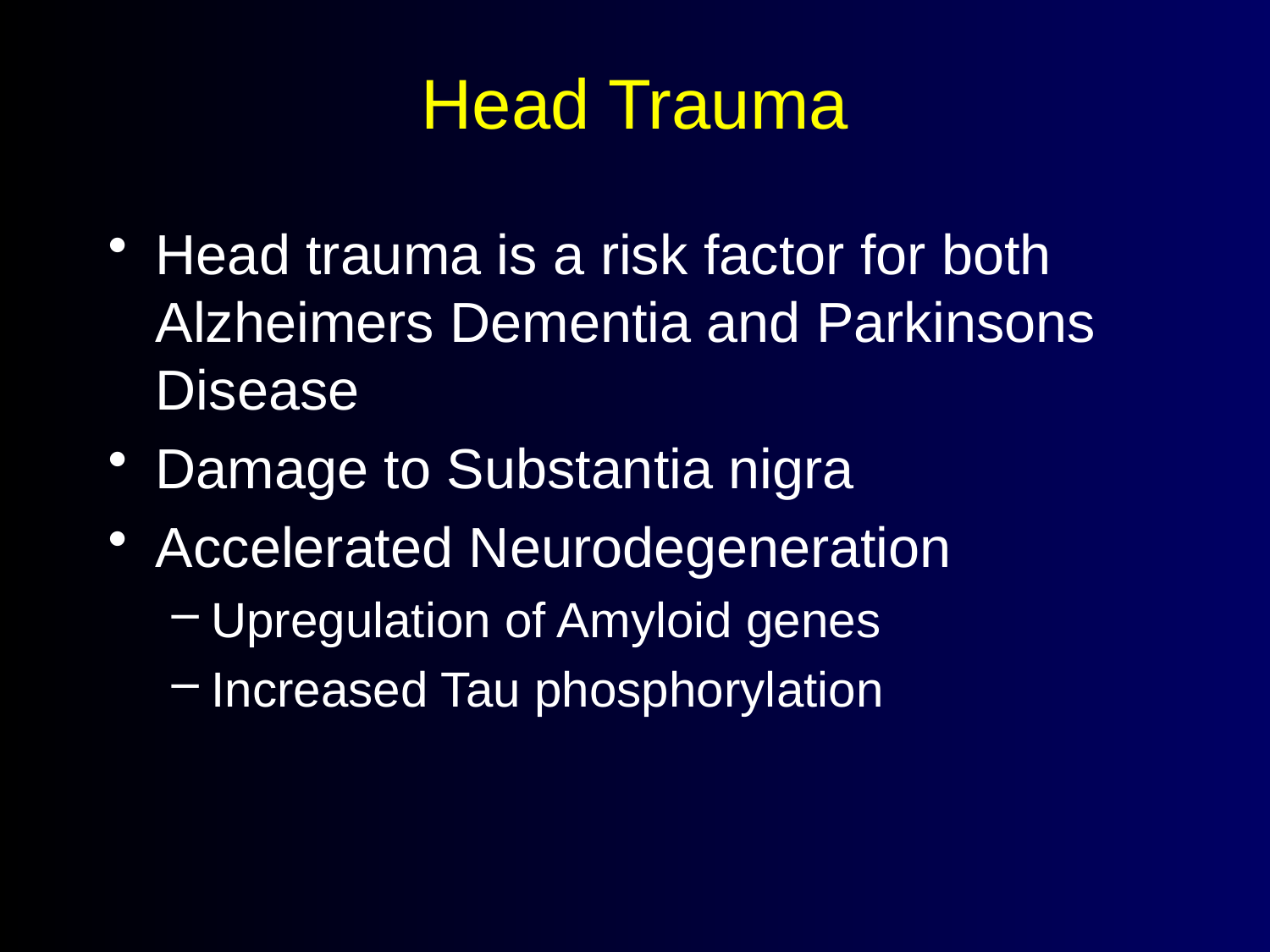

# Head Trauma
Head trauma is a risk factor for both Alzheimers Dementia and Parkinsons Disease
Damage to Substantia nigra
Accelerated Neurodegeneration
Upregulation of Amyloid genes
Increased Tau phosphorylation